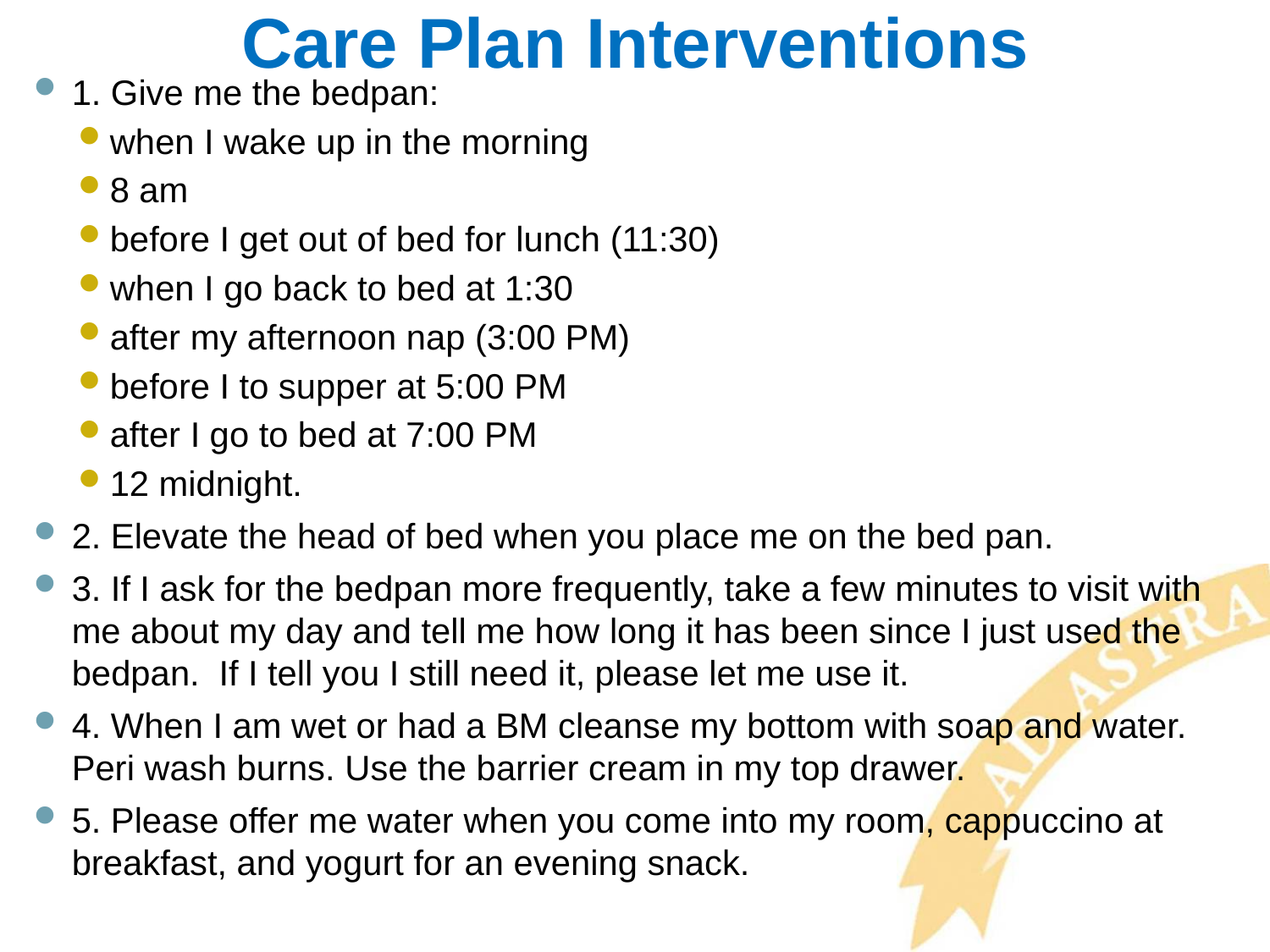

# Care Plan Interventions
1. Give me the bedpan:
when I wake up in the morning
8 am
before I get out of bed for lunch (11:30)
when I go back to bed at 1:30
after my afternoon nap (3:00 PM)
before I to supper at 5:00 PM
after I go to bed at 7:00 PM
12 midnight.
2. Elevate the head of bed when you place me on the bed pan.
3. If I ask for the bedpan more frequently, take a few minutes to visit with me about my day and tell me how long it has been since I just used the bedpan.  If I tell you I still need it, please let me use it.
4. When I am wet or had a BM cleanse my bottom with soap and water.  Peri wash burns. Use the barrier cream in my top drawer.
5. Please offer me water when you come into my room, cappuccino at breakfast, and yogurt for an evening snack.